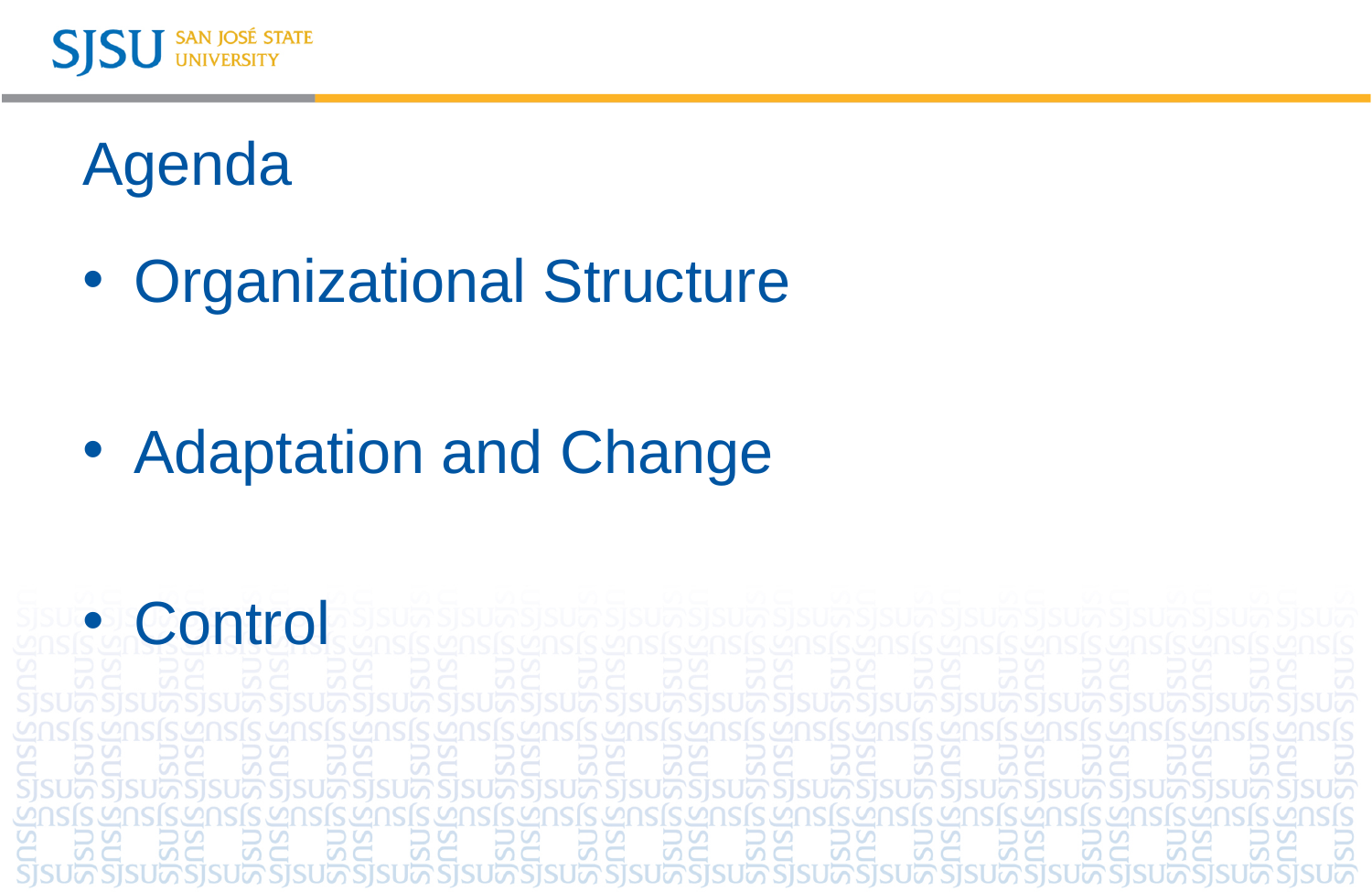

# Agenda
Organizational Structure

Adaptation and Change

Control